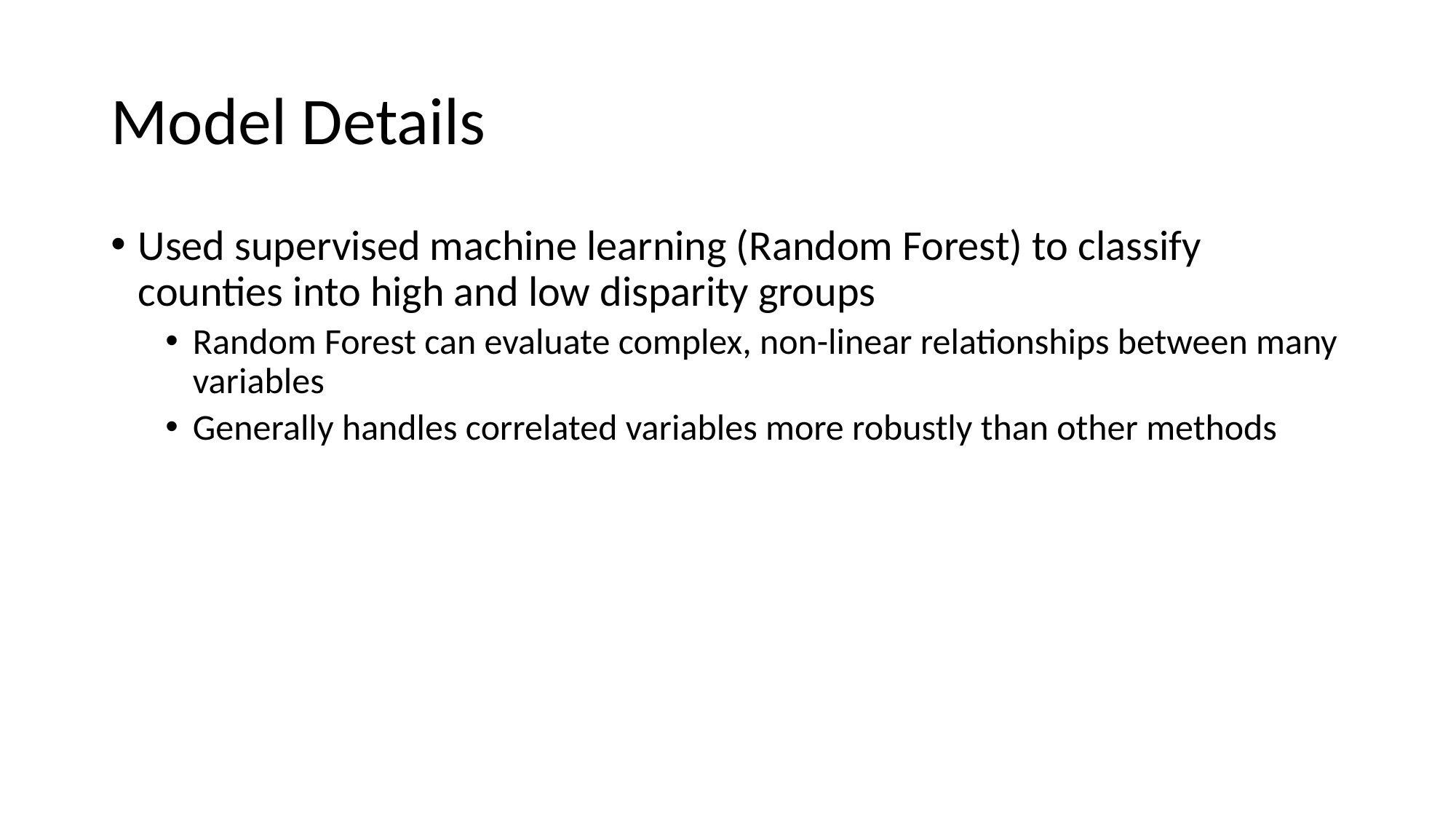

# Model Details
Used supervised machine learning (Random Forest) to classify counties into high and low disparity groups
Random Forest can evaluate complex, non-linear relationships between many variables
Generally handles correlated variables more robustly than other methods